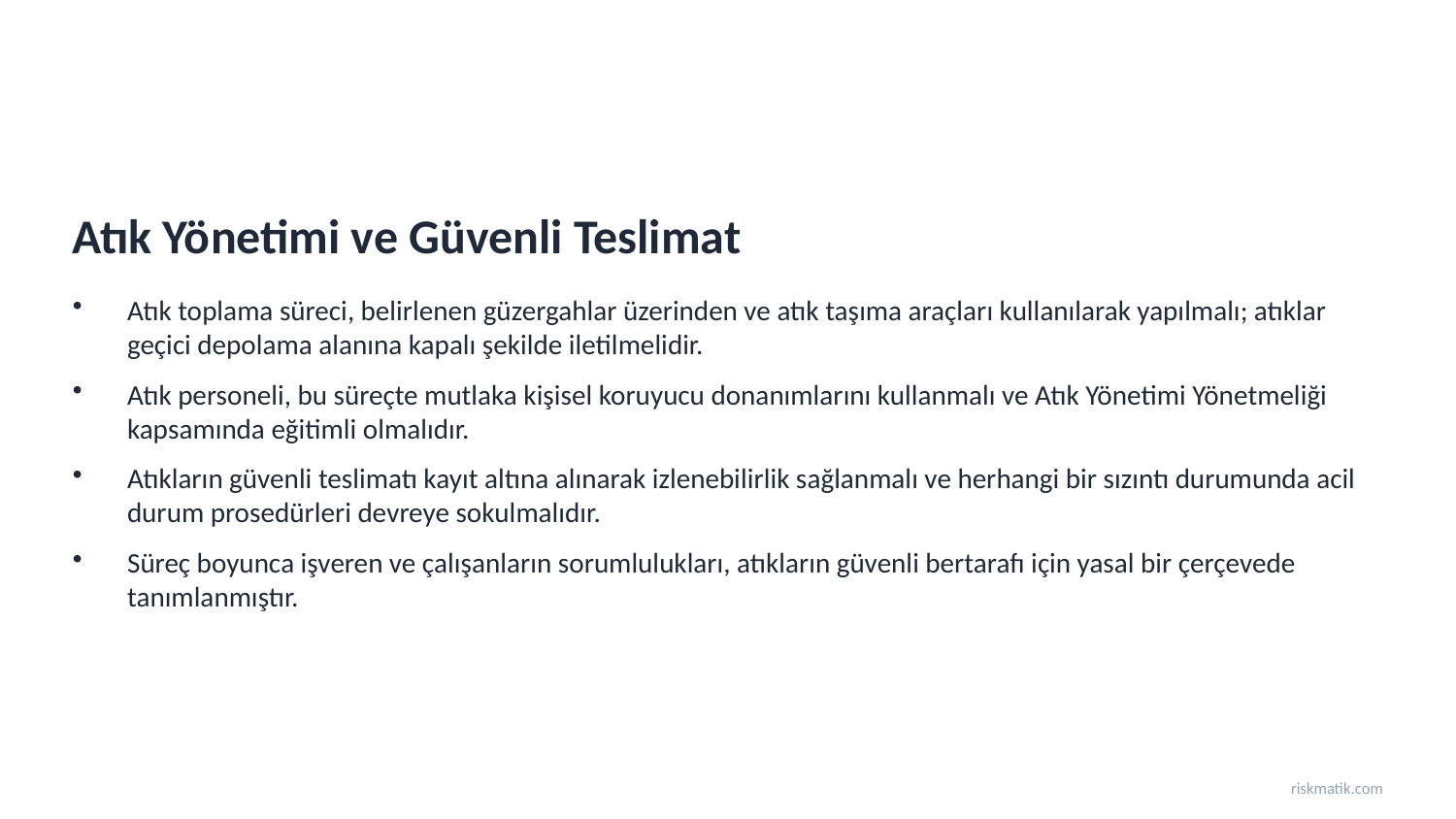

Atık Yönetimi ve Güvenli Teslimat
Atık toplama süreci, belirlenen güzergahlar üzerinden ve atık taşıma araçları kullanılarak yapılmalı; atıklar geçici depolama alanına kapalı şekilde iletilmelidir.
Atık personeli, bu süreçte mutlaka kişisel koruyucu donanımlarını kullanmalı ve Atık Yönetimi Yönetmeliği kapsamında eğitimli olmalıdır.
Atıkların güvenli teslimatı kayıt altına alınarak izlenebilirlik sağlanmalı ve herhangi bir sızıntı durumunda acil durum prosedürleri devreye sokulmalıdır.
Süreç boyunca işveren ve çalışanların sorumlulukları, atıkların güvenli bertarafı için yasal bir çerçevede tanımlanmıştır.
riskmatik.com